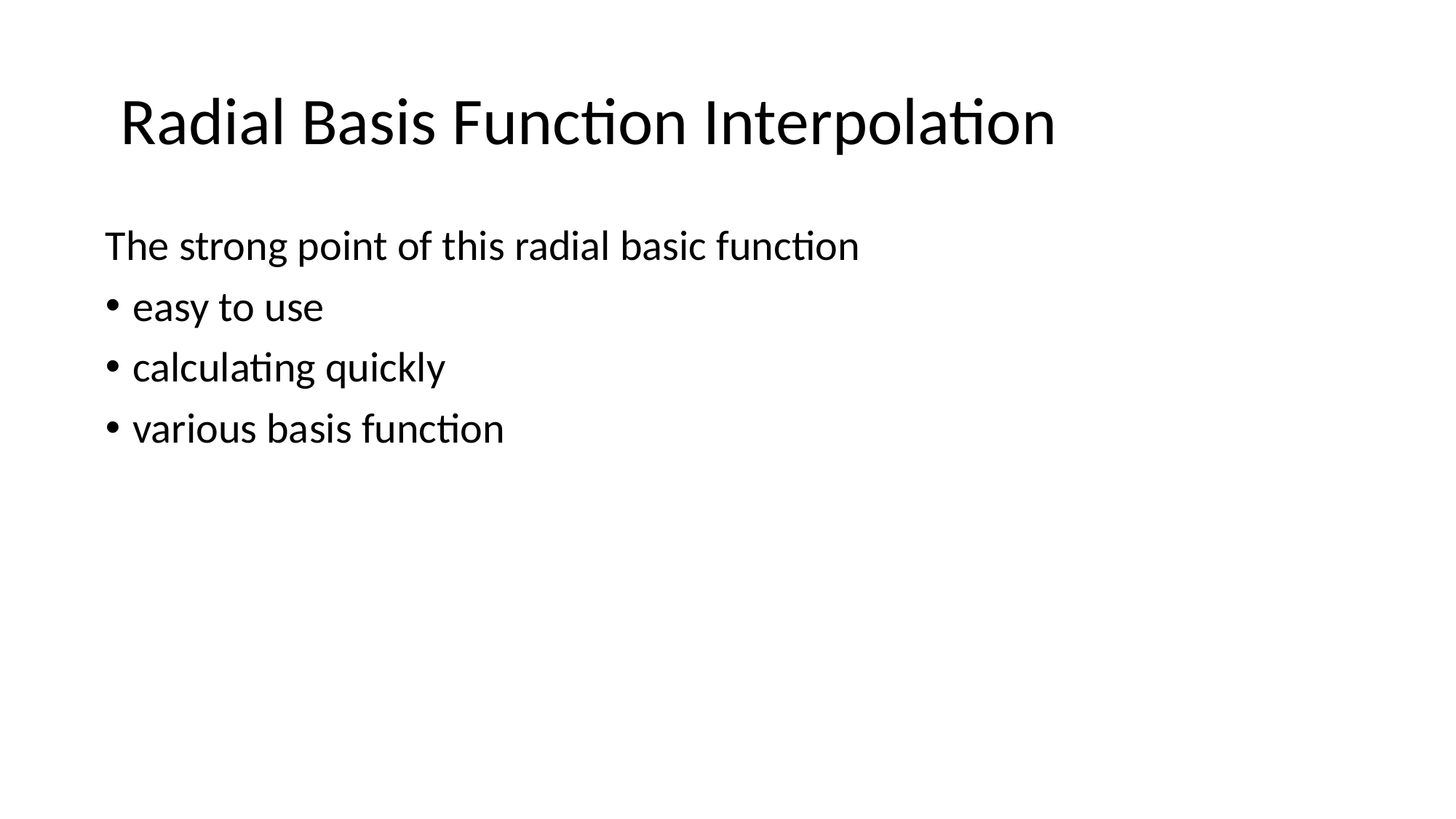

# Radial Basis Function Interpolation
The strong point of this radial basic function
easy to use
calculating quickly
various basis function